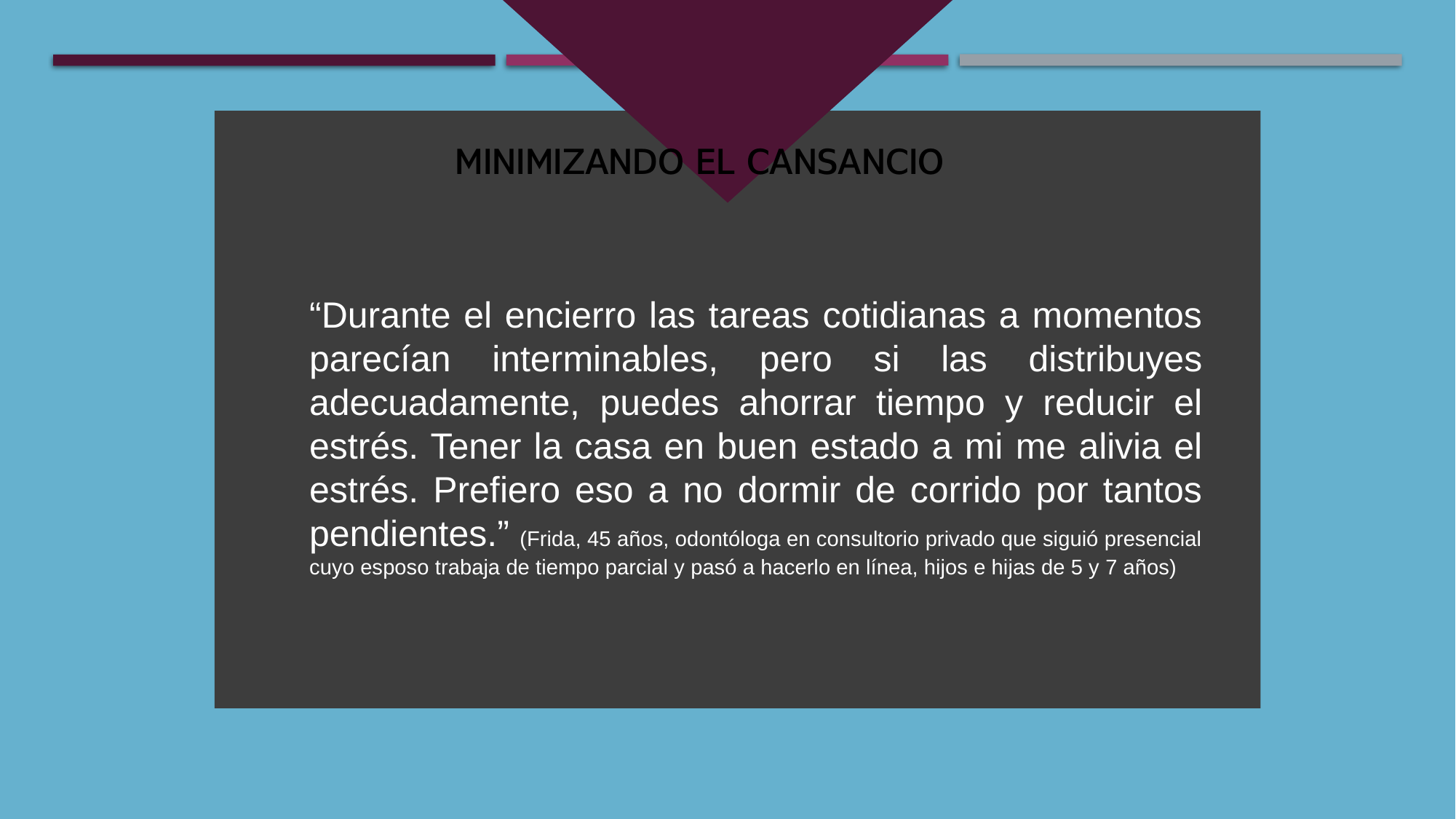

# Minimizando el cansancio
“Durante el encierro las tareas cotidianas a momentos parecían interminables, pero si las distribuyes adecuadamente, puedes ahorrar tiempo y reducir el estrés. Tener la casa en buen estado a mi me alivia el estrés. Prefiero eso a no dormir de corrido por tantos pendientes.” (Frida, 45 años, odontóloga en consultorio privado que siguió presencial cuyo esposo trabaja de tiempo parcial y pasó a hacerlo en línea, hijos e hijas de 5 y 7 años)